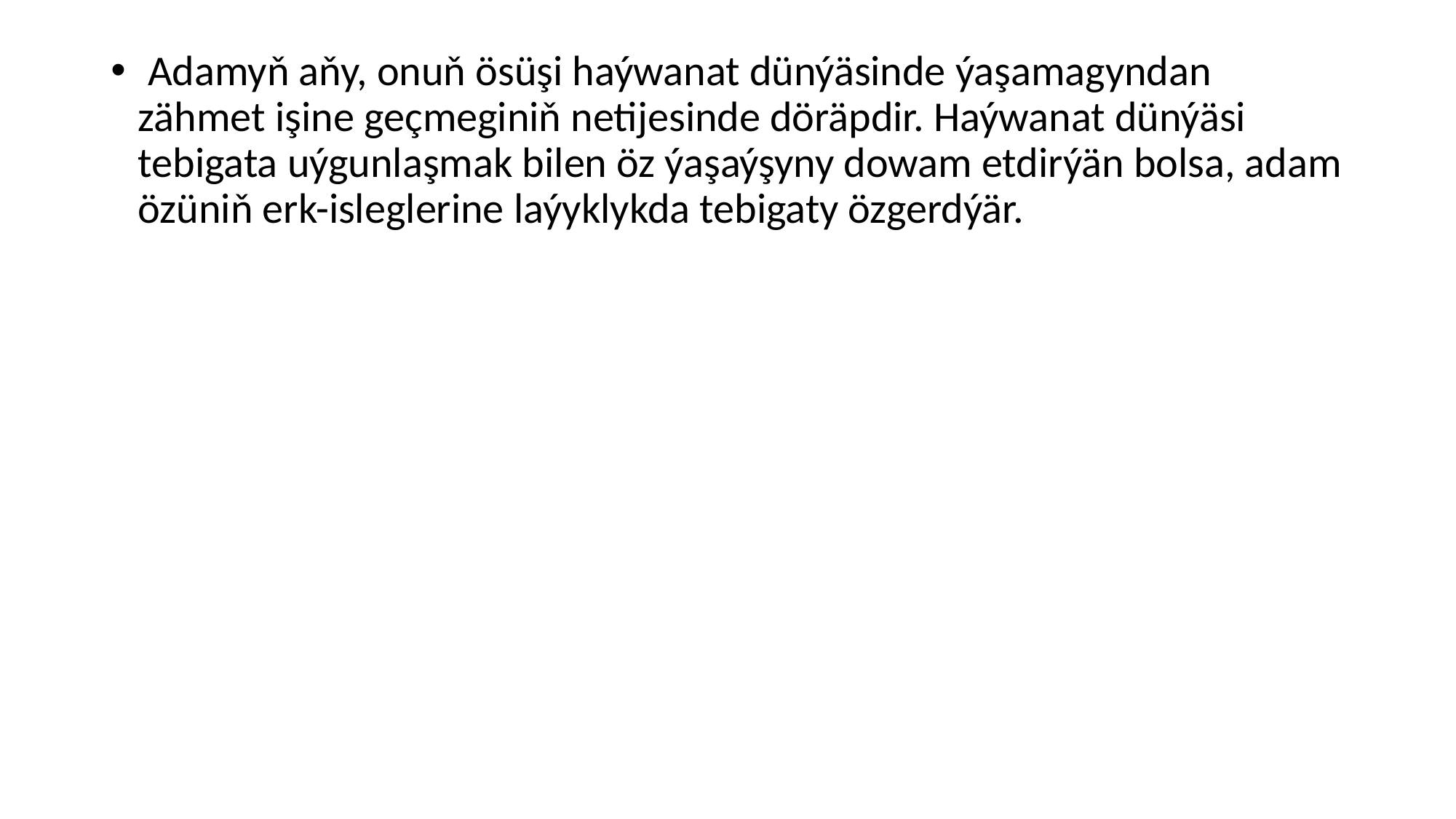

Adamyň aňy, onuň ösüşi haýwanat dünýäsinde ýaşamagyndan zähmet işine geçmeginiň netijesinde döräpdir. Haýwanat dünýäsi tebigata uýgunlaşmak bilen öz ýaşaýşyny dowam etdirýän bolsa, adam özüniň erk-isleglerine laýyklykda tebigaty özgerdýär.